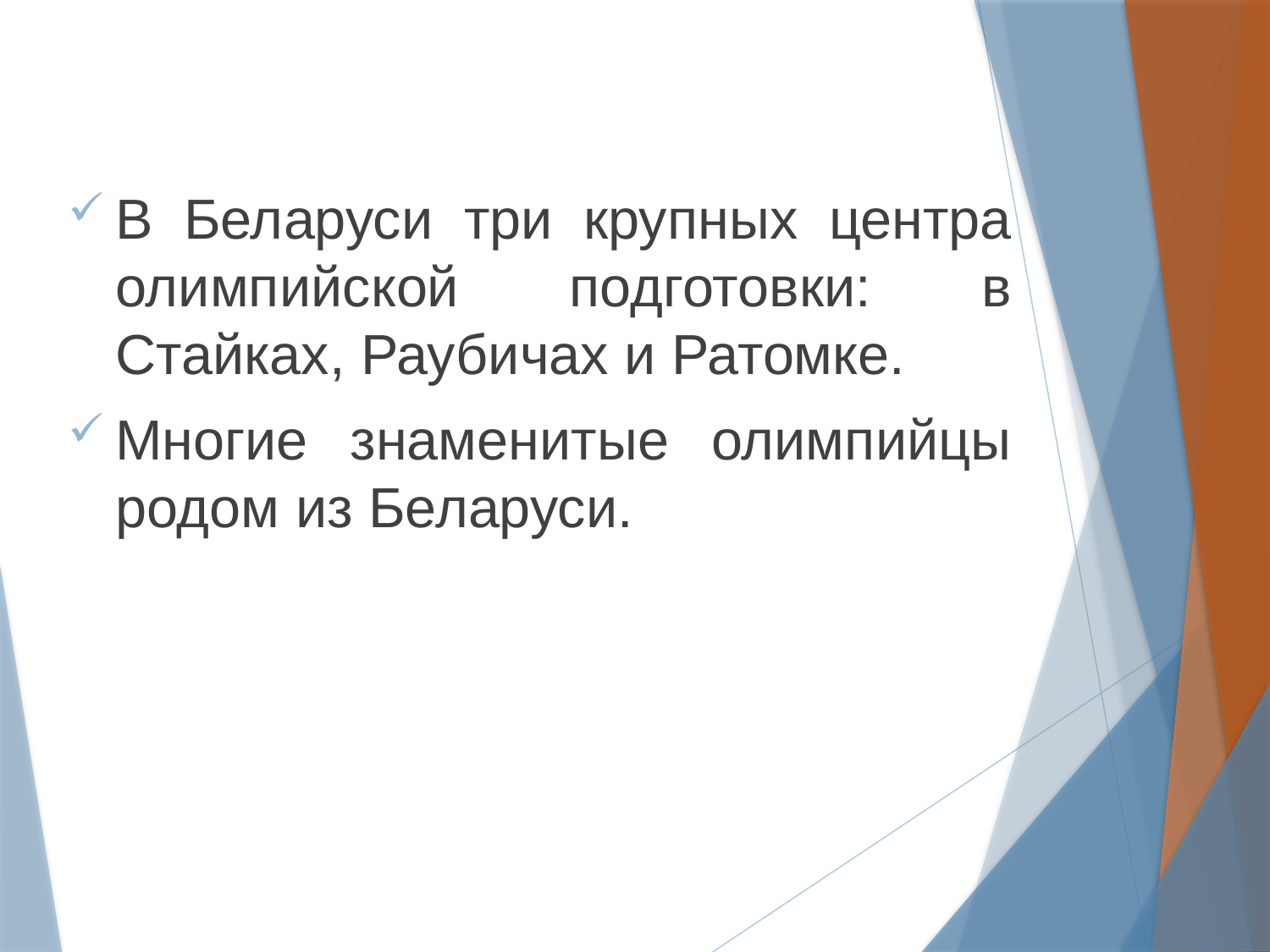

В Беларуси три крупных центра олимпийской подготовки: в Стайках, Раубичах и Ратомке.
Многие знаменитые олимпийцы родом из Беларуси.